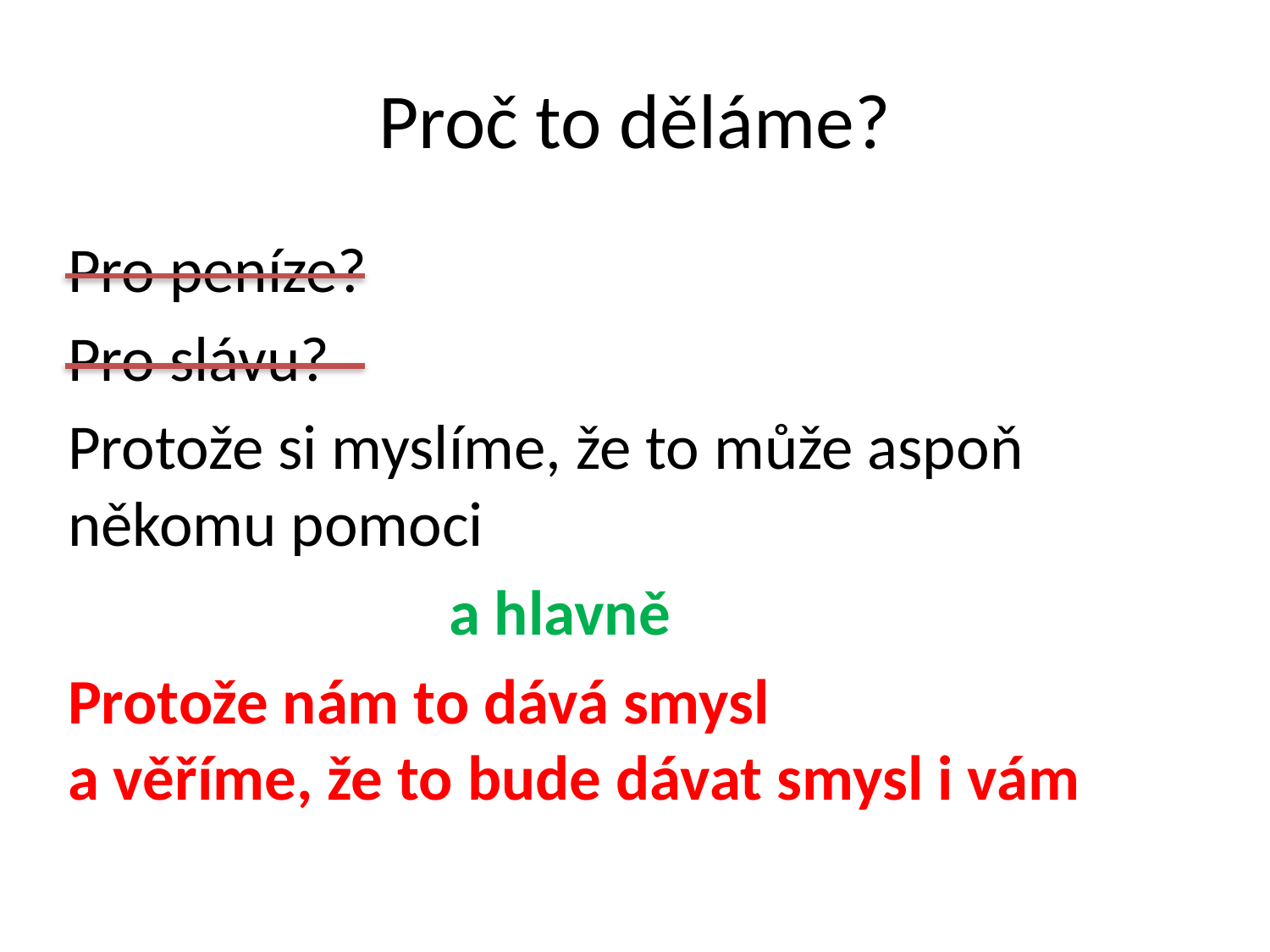

# Proč to děláme?
Pro peníze?
Pro slávu?
Protože si myslíme, že to může aspoň někomu pomoci
			a hlavně
Protože nám to dává smysl
a věříme, že to bude dávat smysl i vám